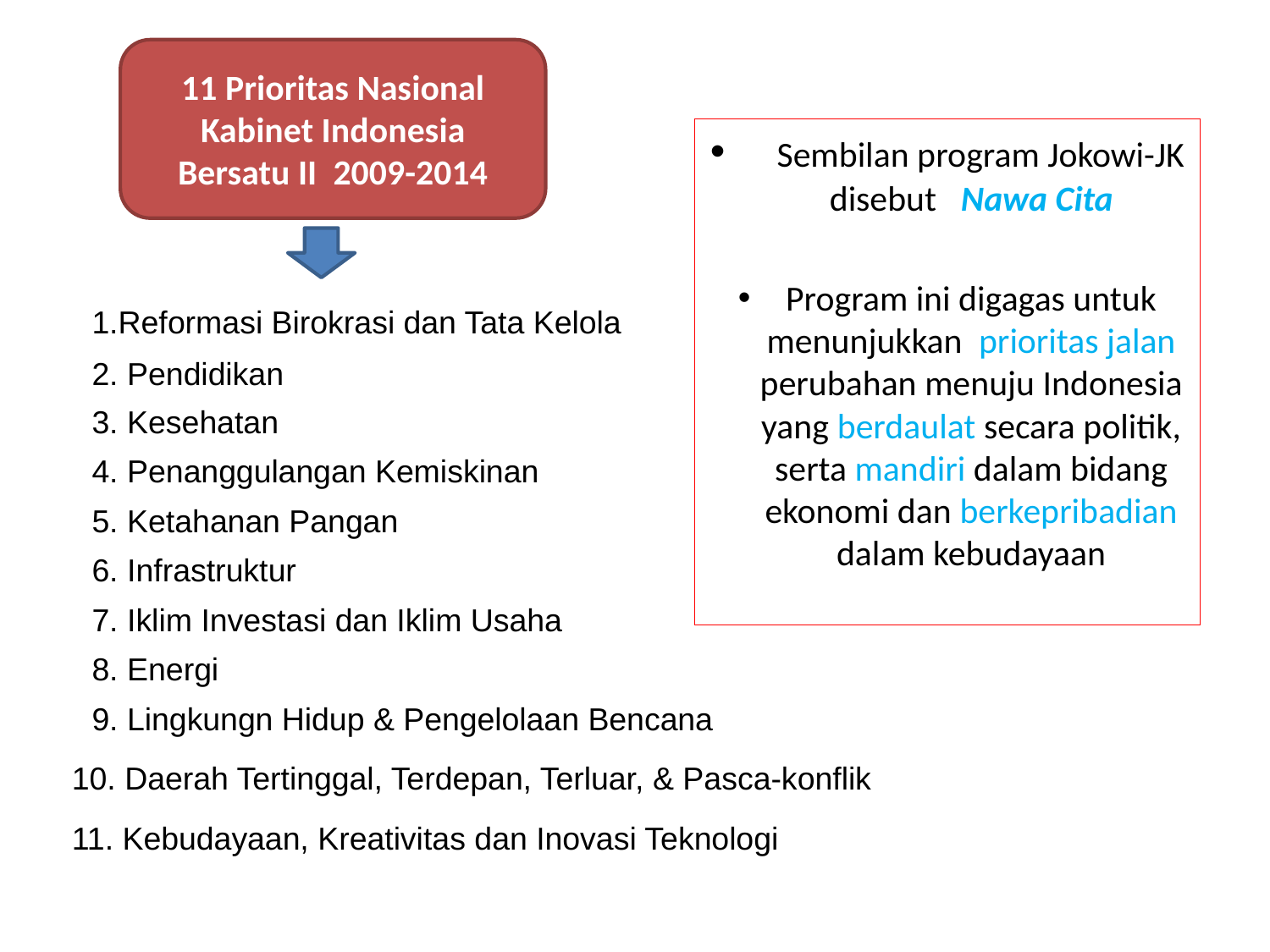

11 Prioritas Nasional
Kabinet Indonesia Bersatu II  2009-2014
  Sembilan program Jokowi-JK disebut   Nawa Cita

Program ini digagas untuk menunjukkan  prioritas jalan perubahan menuju Indonesia yang berdaulat secara politik, serta mandiri dalam bidang ekonomi dan berkepribadian dalam kebudayaan

1.Reformasi Birokrasi dan Tata Kelola
2. Pendidikan
3. Kesehatan
4. Penanggulangan Kemiskinan
5. Ketahanan Pangan
6. Infrastruktur
7. Iklim Investasi dan Iklim Usaha
8. Energi
9. Lingkungn Hidup & Pengelolaan Bencana
10. Daerah Tertinggal, Terdepan, Terluar, & Pasca-konflik
11. Kebudayaan, Kreativitas dan Inovasi Teknologi
35